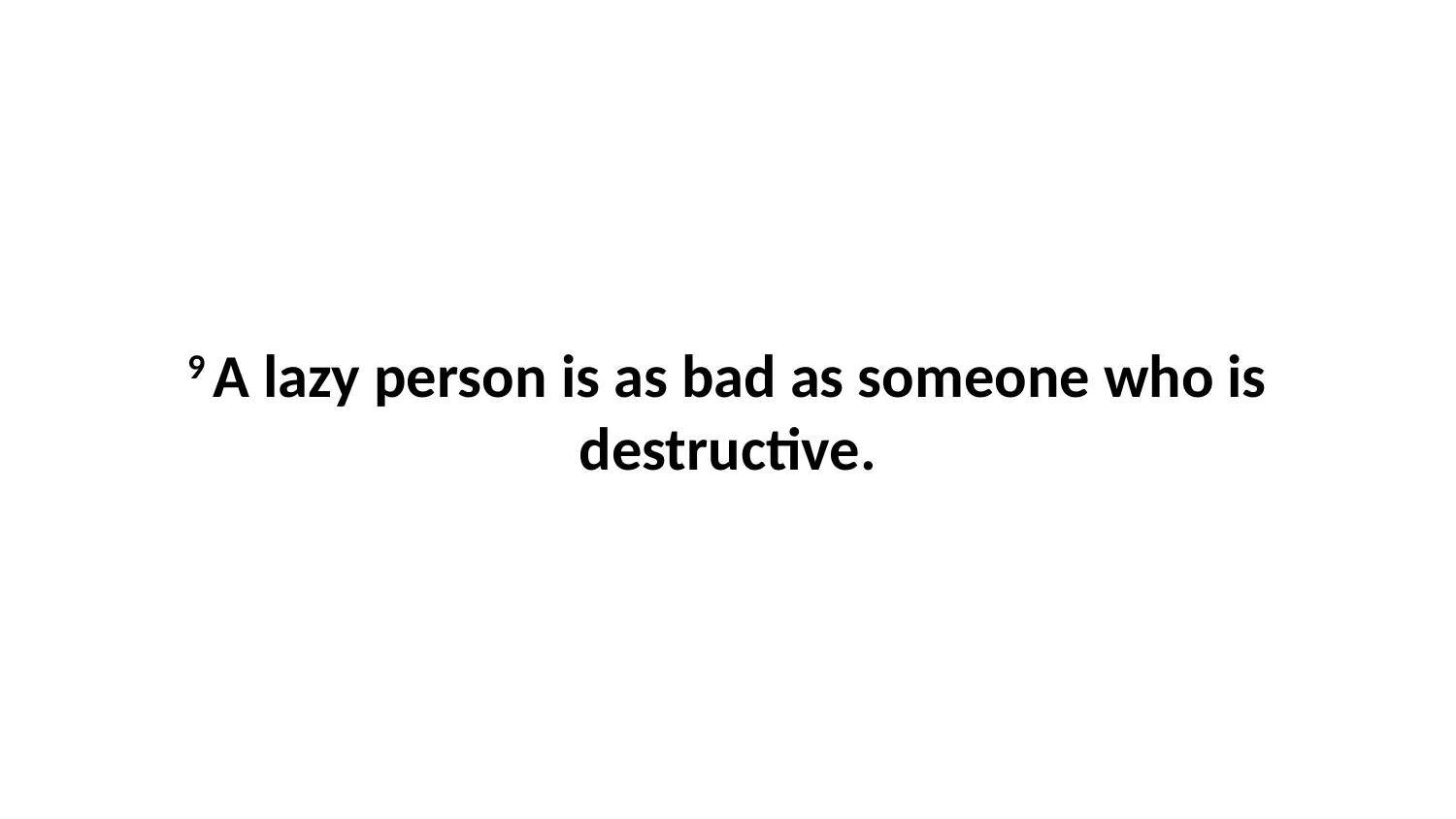

9 A lazy person is as bad as someone who is destructive.